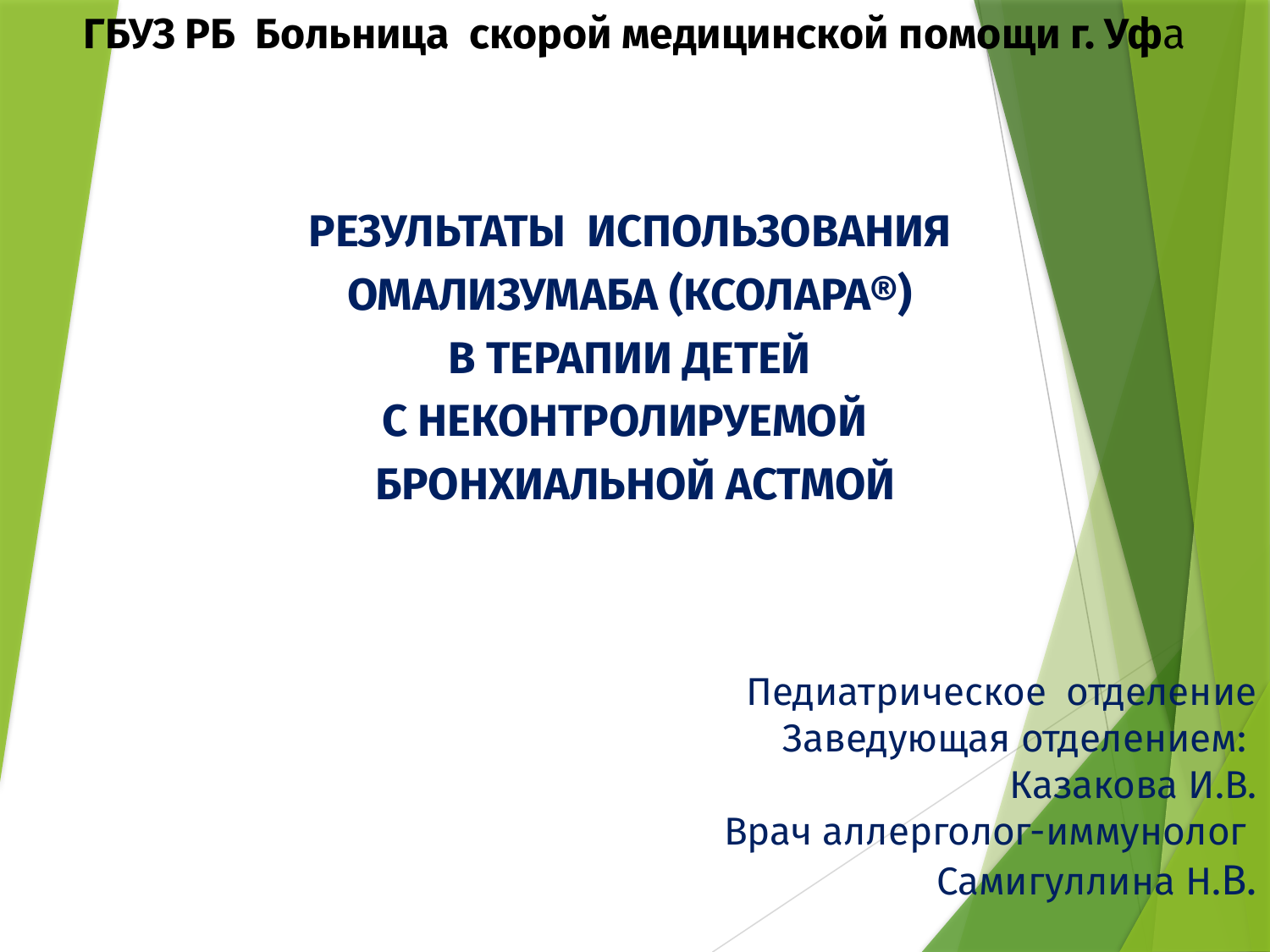

ГБУЗ РБ  Больница  скорой медицинской помощи г. Уфа
РЕЗУЛЬТАТЫ  ИСПОЛЬЗОВАНИЯ
ОМАЛИЗУМАБА (КСОЛАРА®)
В ТЕРАПИИ ДЕТЕЙ
С НЕКОНТРОЛИРУЕМОЙ
БРОНХИАЛЬНОЙ АСТМОЙ

# Педиатрическое  отделение Заведующая отделением: Казакова И.В. Врач аллерголог-иммунолог Самигуллина Н.В.